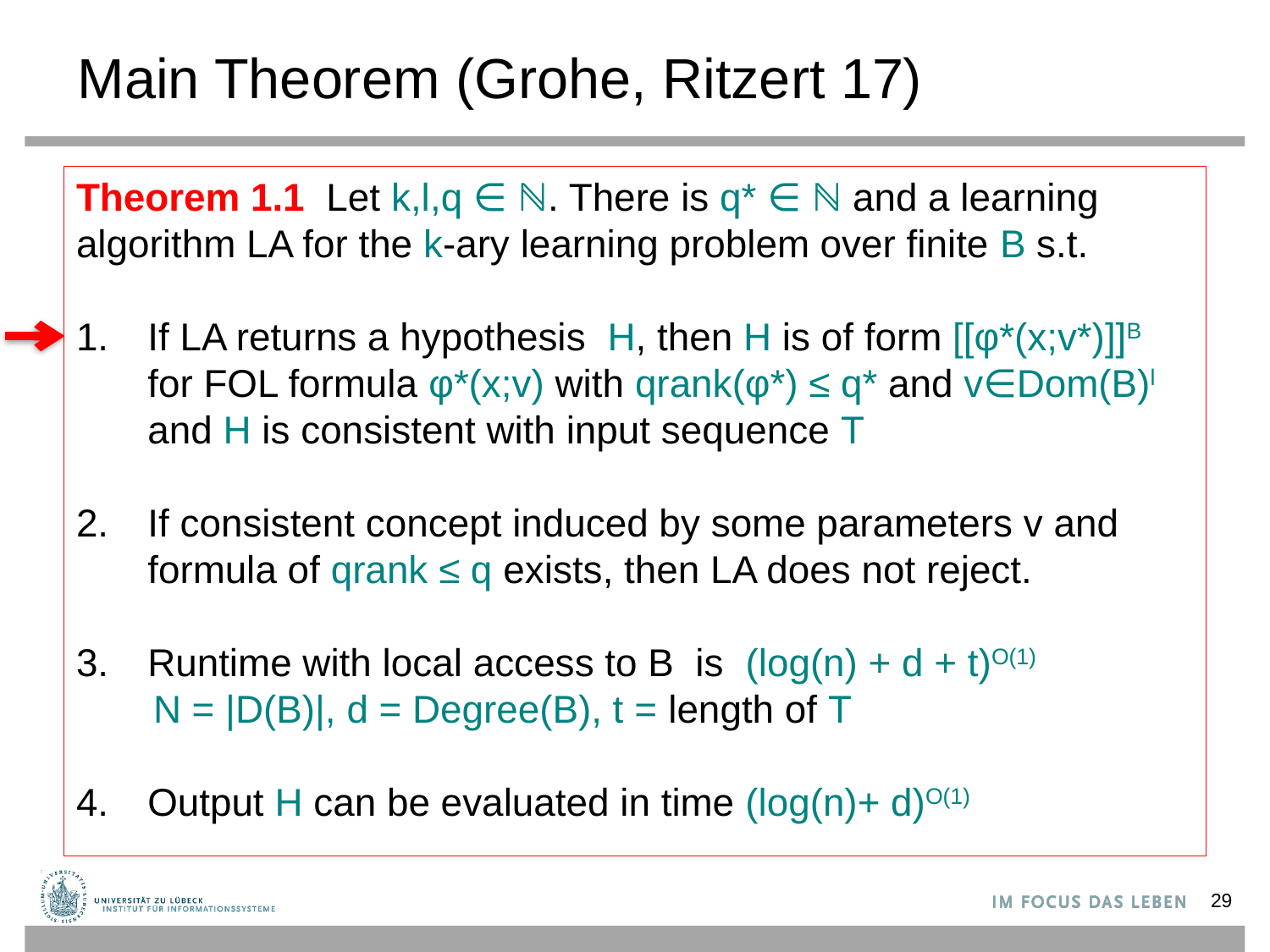

# Main Theorem (Grohe, Ritzert 17)
Theorem 1.1  Let k,l,q ∈ ℕ. There is q* ∈ ℕ and a learning algorithm LA for the k-ary learning problem over finite B s.t.

If LA returns a hypothesis  H, then H is of form [[φ*(x;v*)]]B for FOL formula φ*(x;v) with qrank(φ*) ≤ q* and v∈Dom(B)l and H is consistent with input sequence T

If consistent concept induced by some parameters v and formula of qrank ≤ q exists, then LA does not reject.

Runtime with local access to B  is  (log(n) + d + t)O(1)
  N = |D(B)|, d = Degree(B), t = length of T

Output H can be evaluated in time (log(n)+ d)O(1)
29